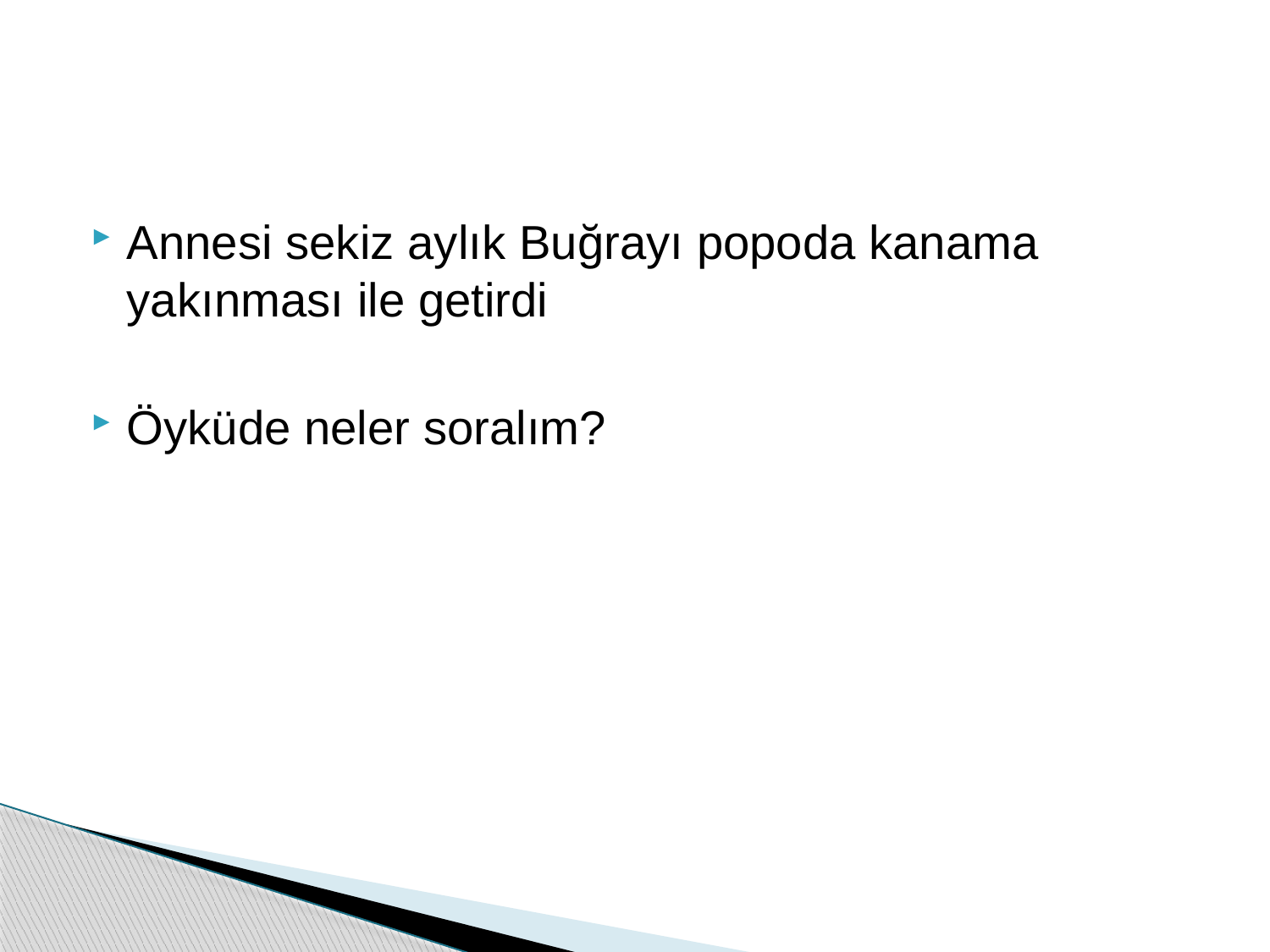

#
Annesi sekiz aylık Buğrayı popoda kanama yakınması ile getirdi

Öyküde neler soralım?